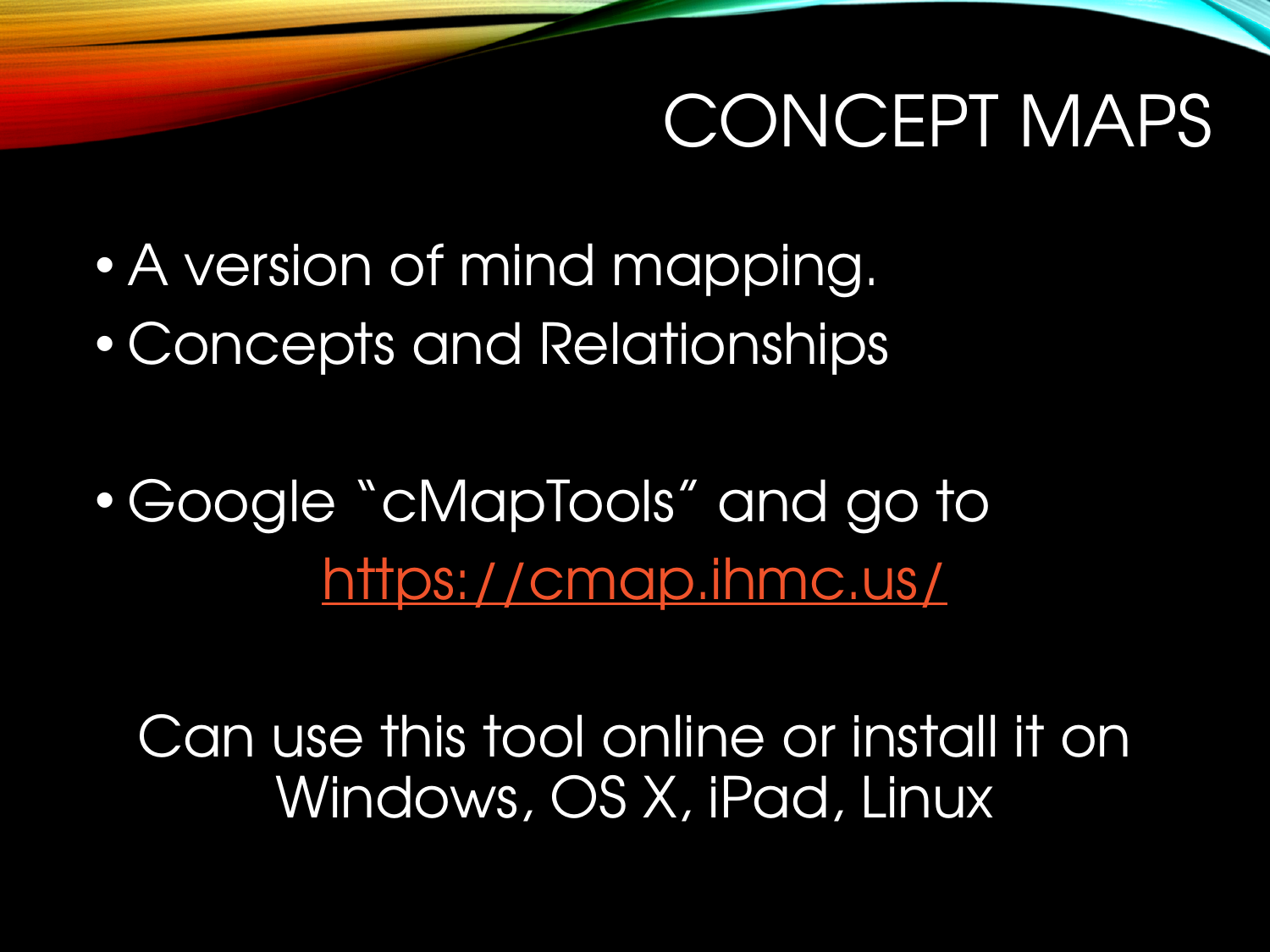

# Concept Maps
A version of mind mapping.
Concepts and Relationships

Google “cMapTools” and go to
https://cmap.ihmc.us/

Can use this tool online or install it on Windows, OS X, iPad, Linux